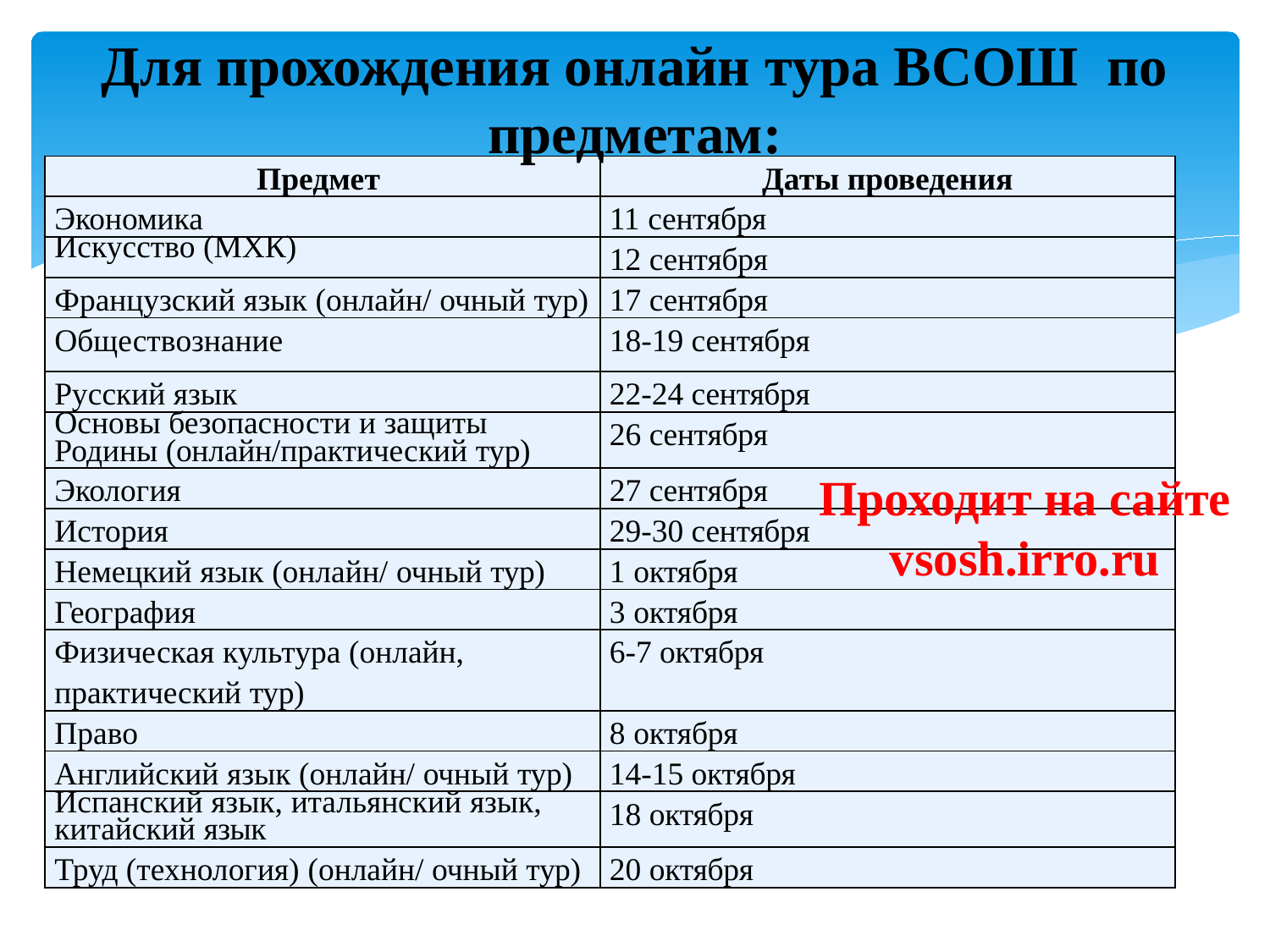

# Для прохождения онлайн тура ВСОШ  по предметам:
| Предмет | Даты проведения |
| --- | --- |
| Экономика | 11 сентября |
| Искусство (МХК) | 12 сентября |
| Французский язык (онлайн/ очный тур) | 17 сентября |
| Обществознание | 18-19 сентября |
| Русский язык | 22-24 сентября |
| Основы безопасности и защиты Родины (онлайн/практический тур) | 26 сентября |
| Экология | 27 сентября |
| История | 29-30 сентября |
| Немецкий язык (онлайн/ очный тур) | 1 октября |
| География | 3 октября |
| Физическая культура (онлайн, практический тур) | 6-7 октября |
| Право | 8 октября |
| Английский язык (онлайн/ очный тур) | 14-15 октября |
| Испанский язык, итальянский язык, китайский язык | 18 октября |
| Труд (технология) (онлайн/ очный тур) | 20 октября |
Проходит на сайте vsosh.irro.ru